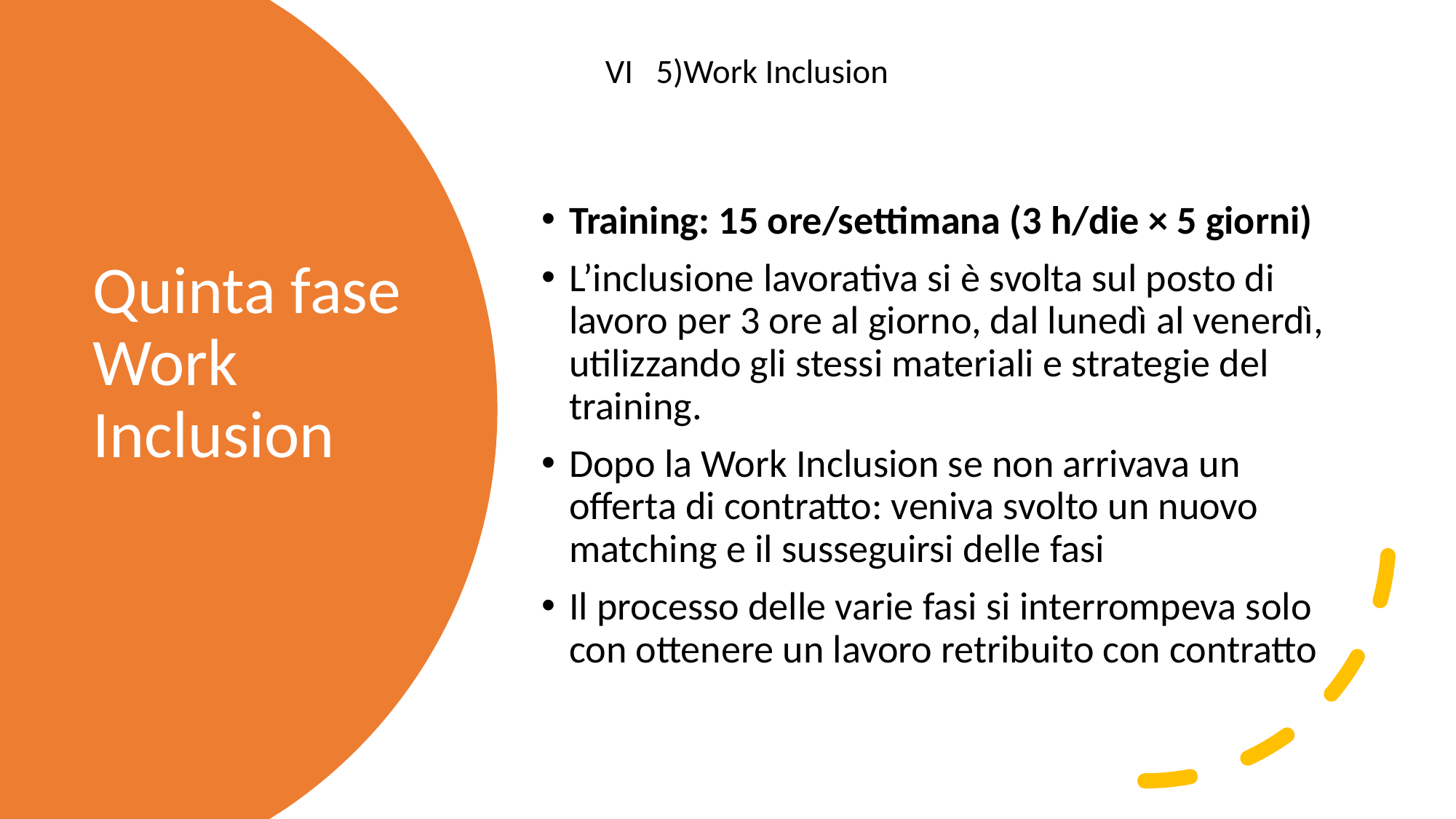

VI   5)Work Inclusion

Training: 15 ore/settimana (3 h/die × 5 giorni)
L’inclusione lavorativa si è svolta sul posto di lavoro per 3 ore al giorno, dal lunedì al venerdì, utilizzando gli stessi materiali e strategie del training.
Dopo la Work Inclusion se non arrivava un offerta di contratto: veniva svolto un nuovo matching e il susseguirsi delle fasi
Il processo delle varie fasi si interrompeva solo con ottenere un lavoro retribuito con contratto
# Quinta fase Work Inclusion